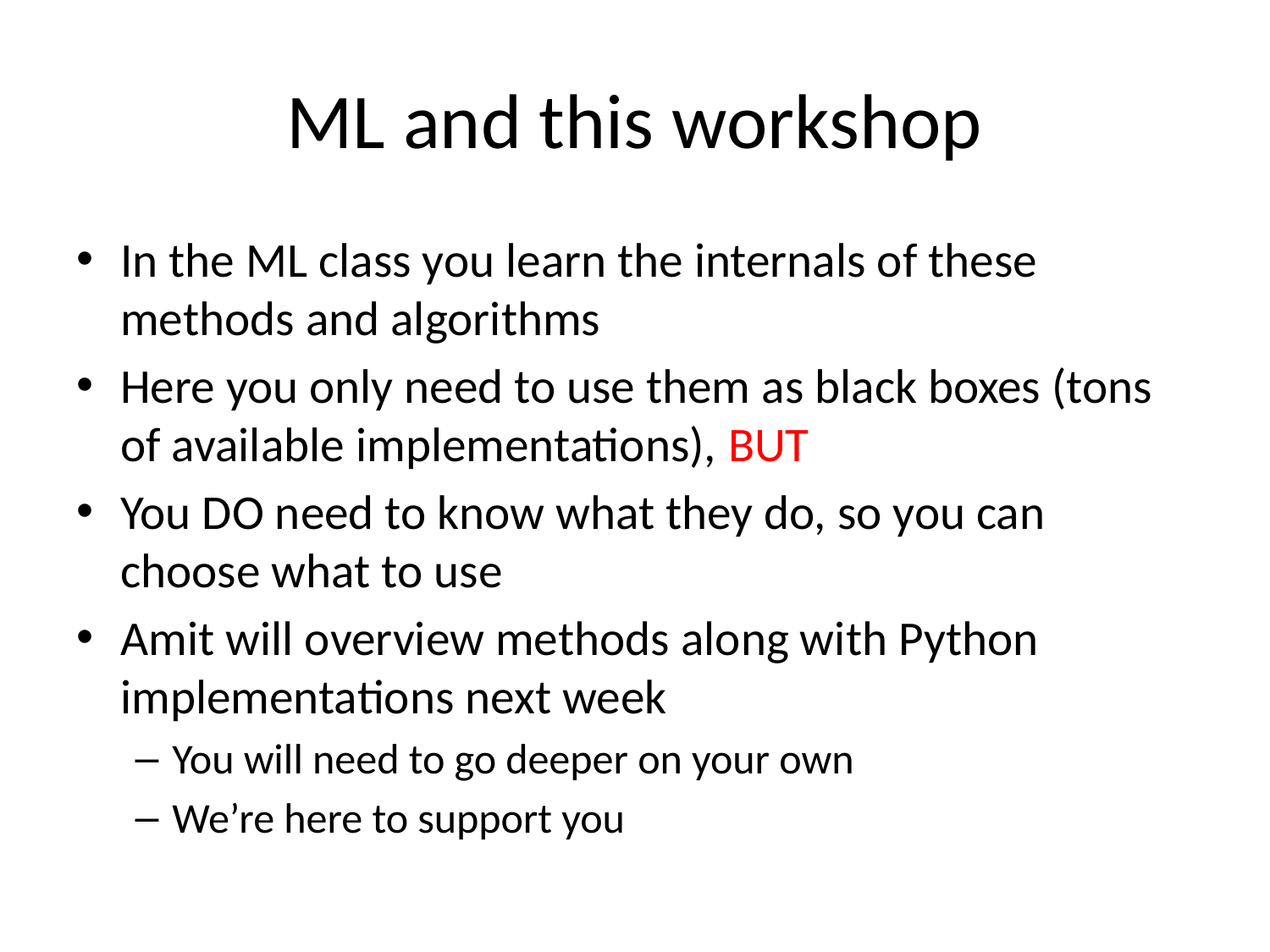

# ML and this workshop
In the ML class you learn the internals of these methods and algorithms
Here you only need to use them as black boxes (tons of available implementations), BUT
You DO need to know what they do, so you can choose what to use
Amit will overview methods along with Python implementations next week
You will need to go deeper on your own
We’re here to support you